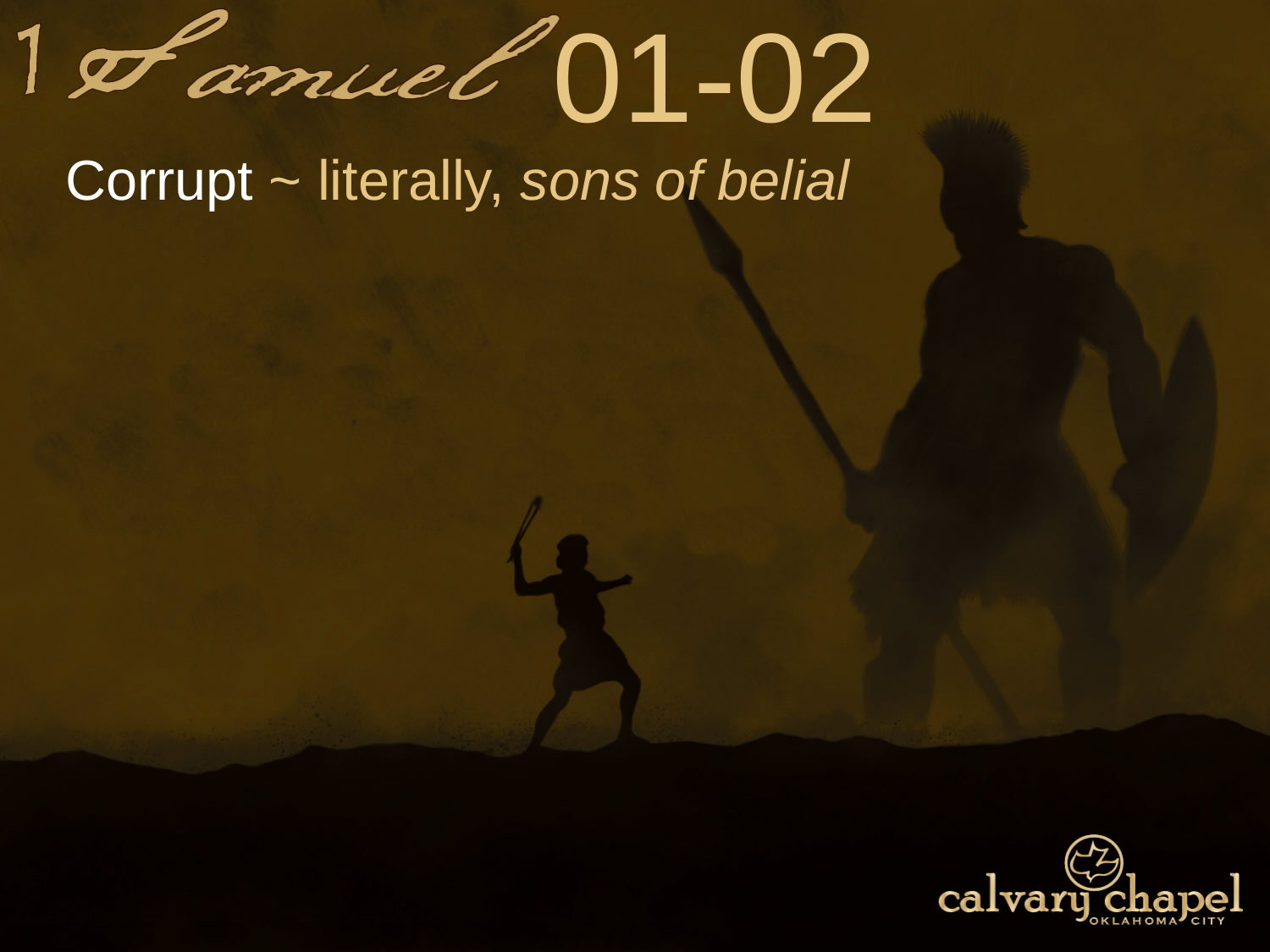

01-02
Corrupt ~ literally, sons of belial